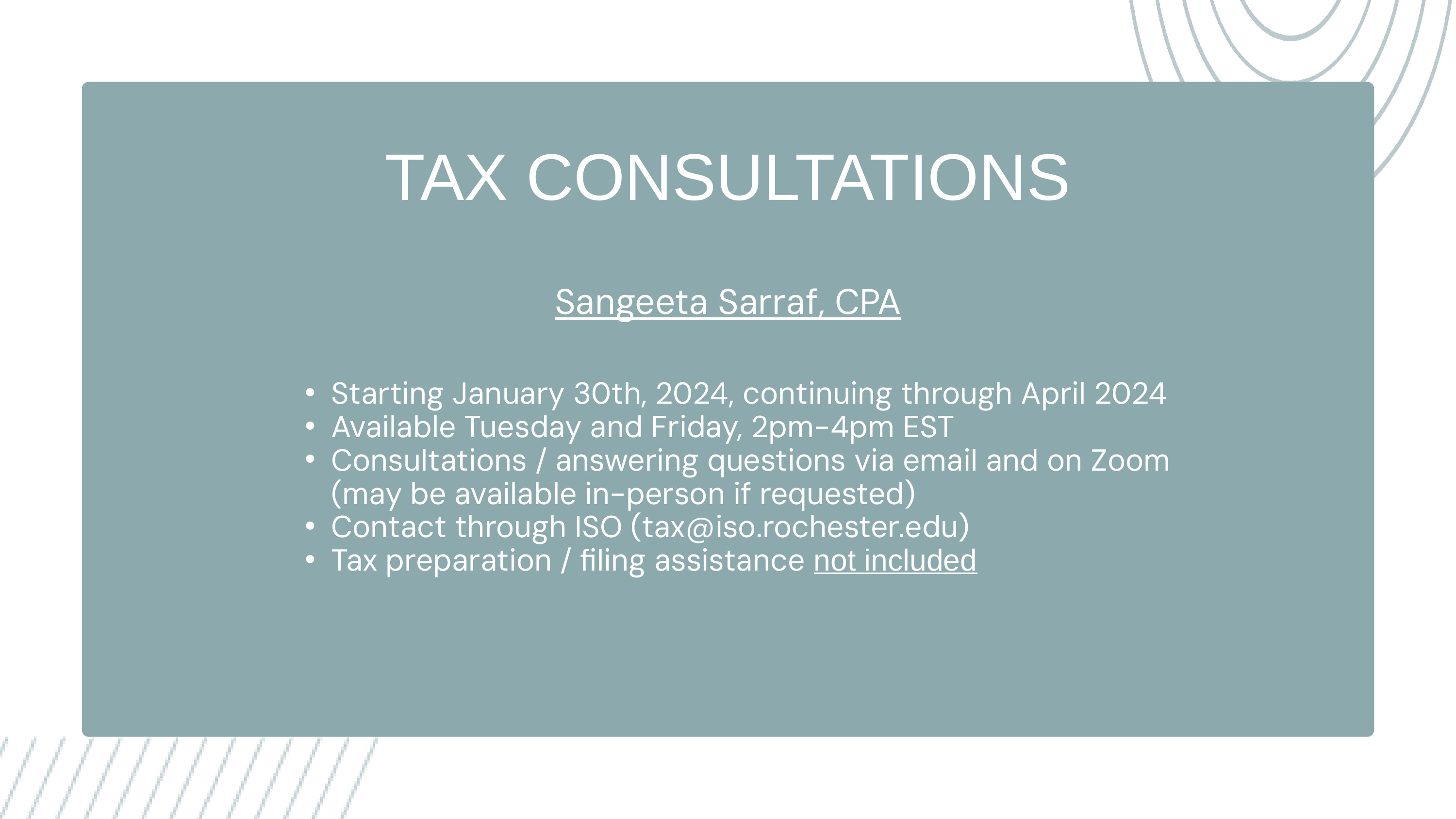

TAX CONSULTATIONS
Sangeeta Sarraf, CPA
Starting January 30th, 2024, continuing through April 2024
Available Tuesday and Friday, 2pm-4pm EST
Consultations / answering questions via email and on Zoom (may be available in-person if requested)
Contact through ISO (tax@iso.rochester.edu)
Tax preparation / filing assistance not included